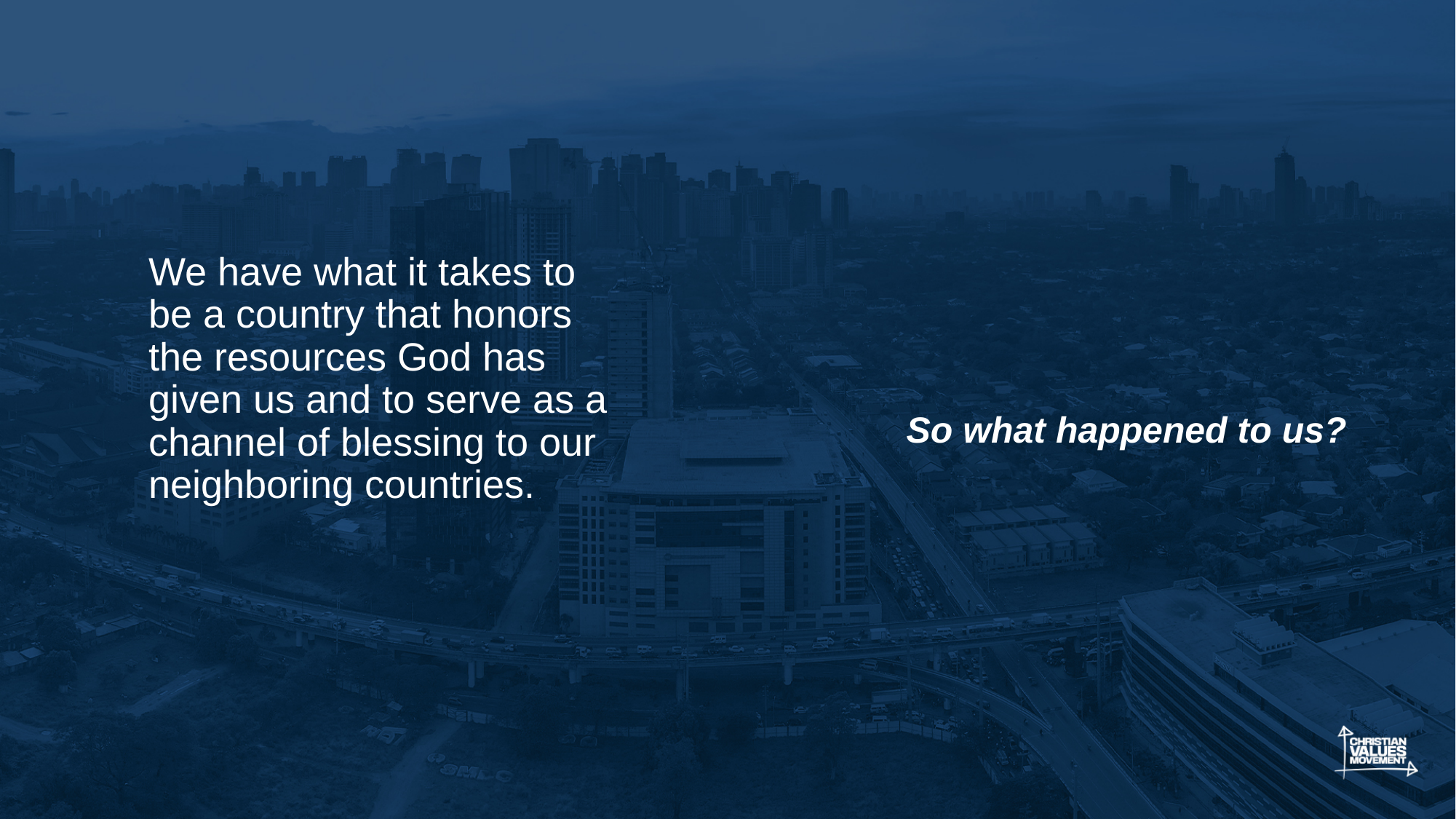

We have what it takes to be a country that honors the resources God has given us and to serve as a channel of blessing to our neighboring countries.
So what happened to us?